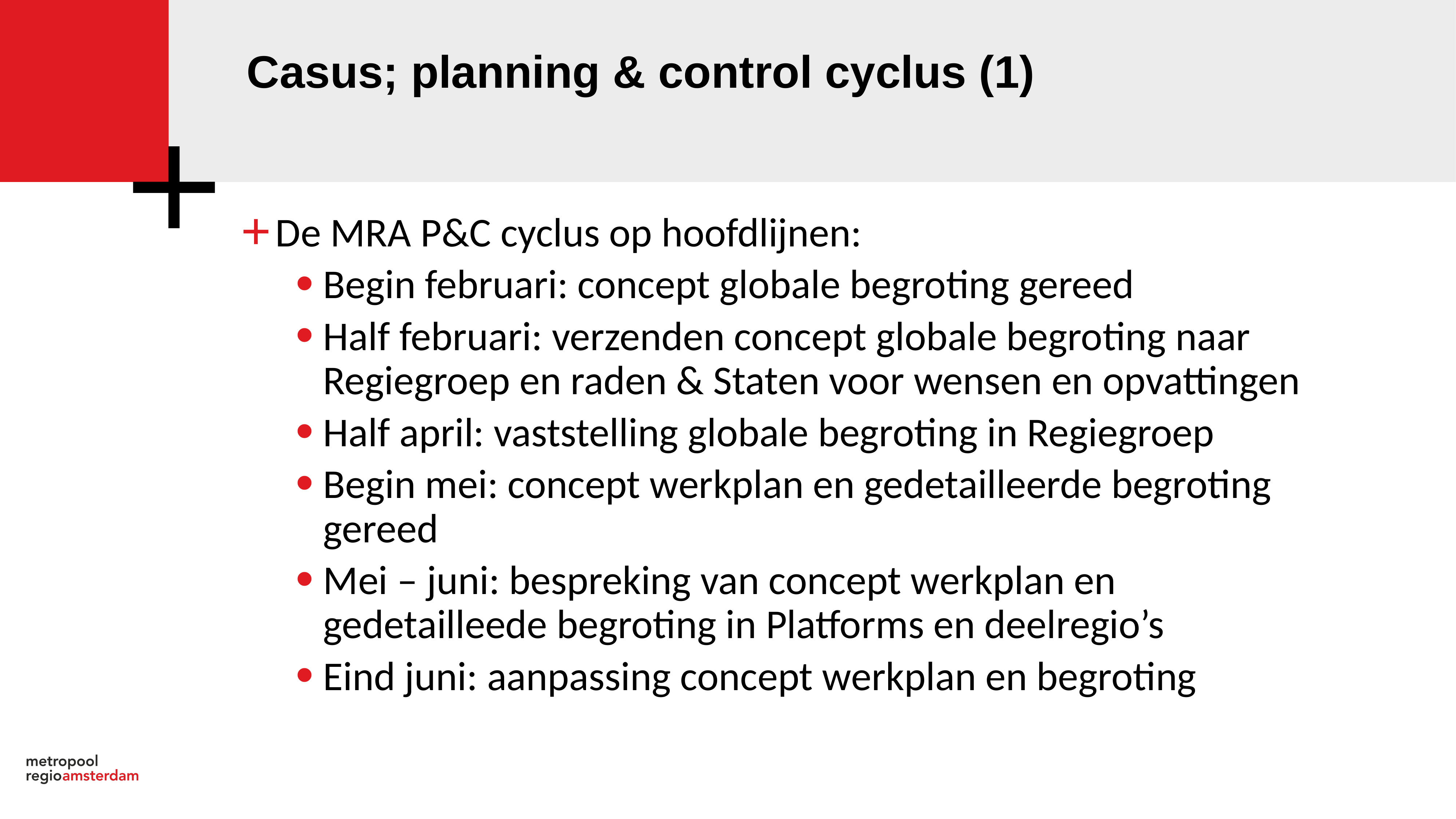

Casus; planning & control cyclus (1)
De MRA P&C cyclus op hoofdlijnen:
Begin februari: concept globale begroting gereed
Half februari: verzenden concept globale begroting naar Regiegroep en raden & Staten voor wensen en opvattingen
Half april: vaststelling globale begroting in Regiegroep
Begin mei: concept werkplan en gedetailleerde begroting gereed
Mei – juni: bespreking van concept werkplan en gedetailleede begroting in Platforms en deelregio’s
Eind juni: aanpassing concept werkplan en begroting